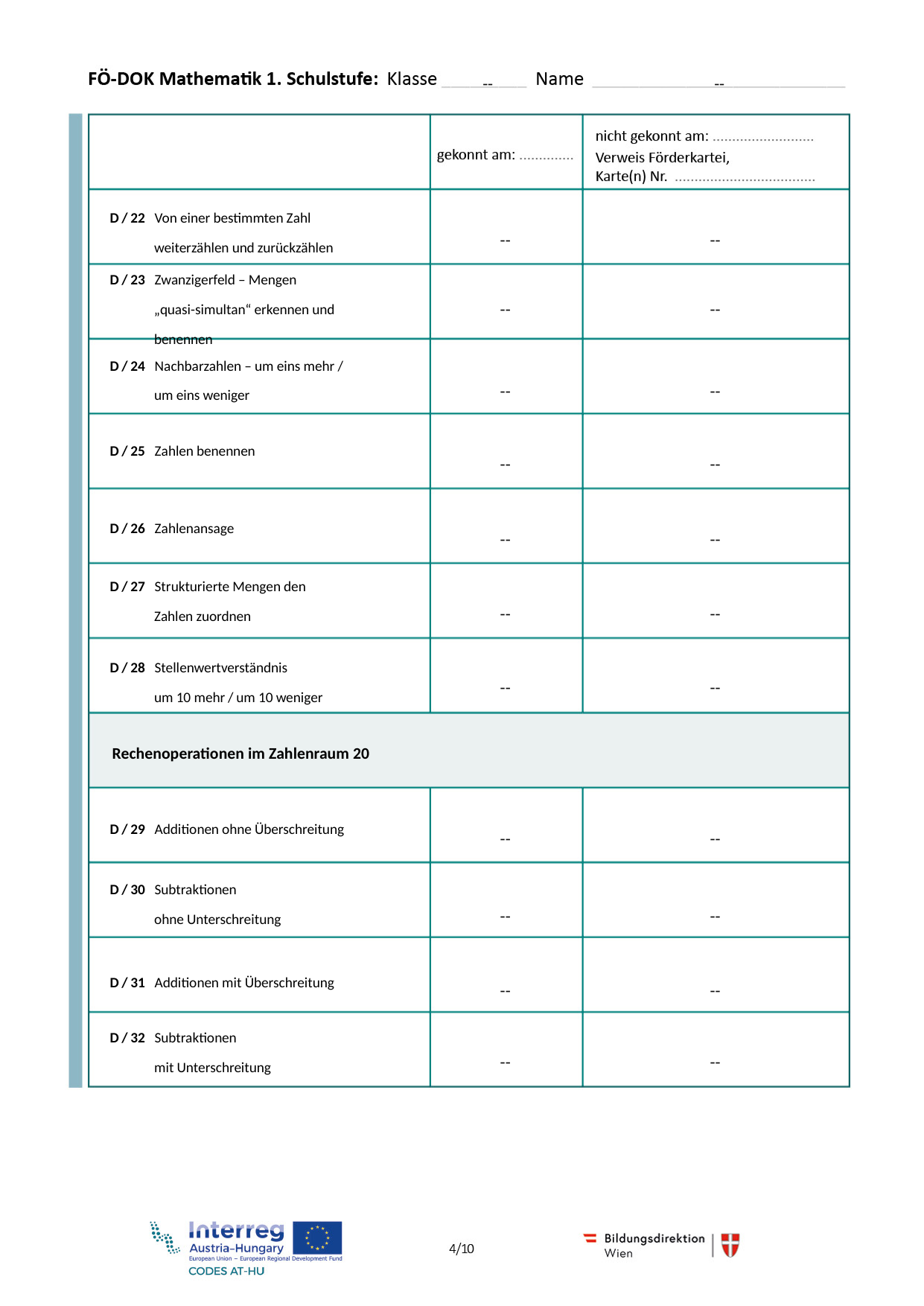

--
--
D / 22   Von einer bestimmten Zahl
              weiterzählen und zurückzählen
--
--
D / 23   Zwanzigerfeld – Mengen
              „quasi-simultan“ erkennen und
              benennen
--
--
D / 24   Nachbarzahlen – um eins mehr /
              um eins weniger
--
--
D / 25   Zahlen benennen
--
--
D / 26   Zahlenansage
--
--
D / 27   Strukturierte Mengen den
              Zahlen zuordnen
--
--
D / 28   Stellenwertverständnis
              um 10 mehr / um 10 weniger
--
--
 Rechenoperationen im Zahlenraum 20
D / 29   Additionen ohne Überschreitung
--
--
D / 30   Subtraktionen
              ohne Unterschreitung
--
--
D / 31   Additionen mit Überschreitung
--
--
D / 32   Subtraktionen
              mit Unterschreitung
--
--